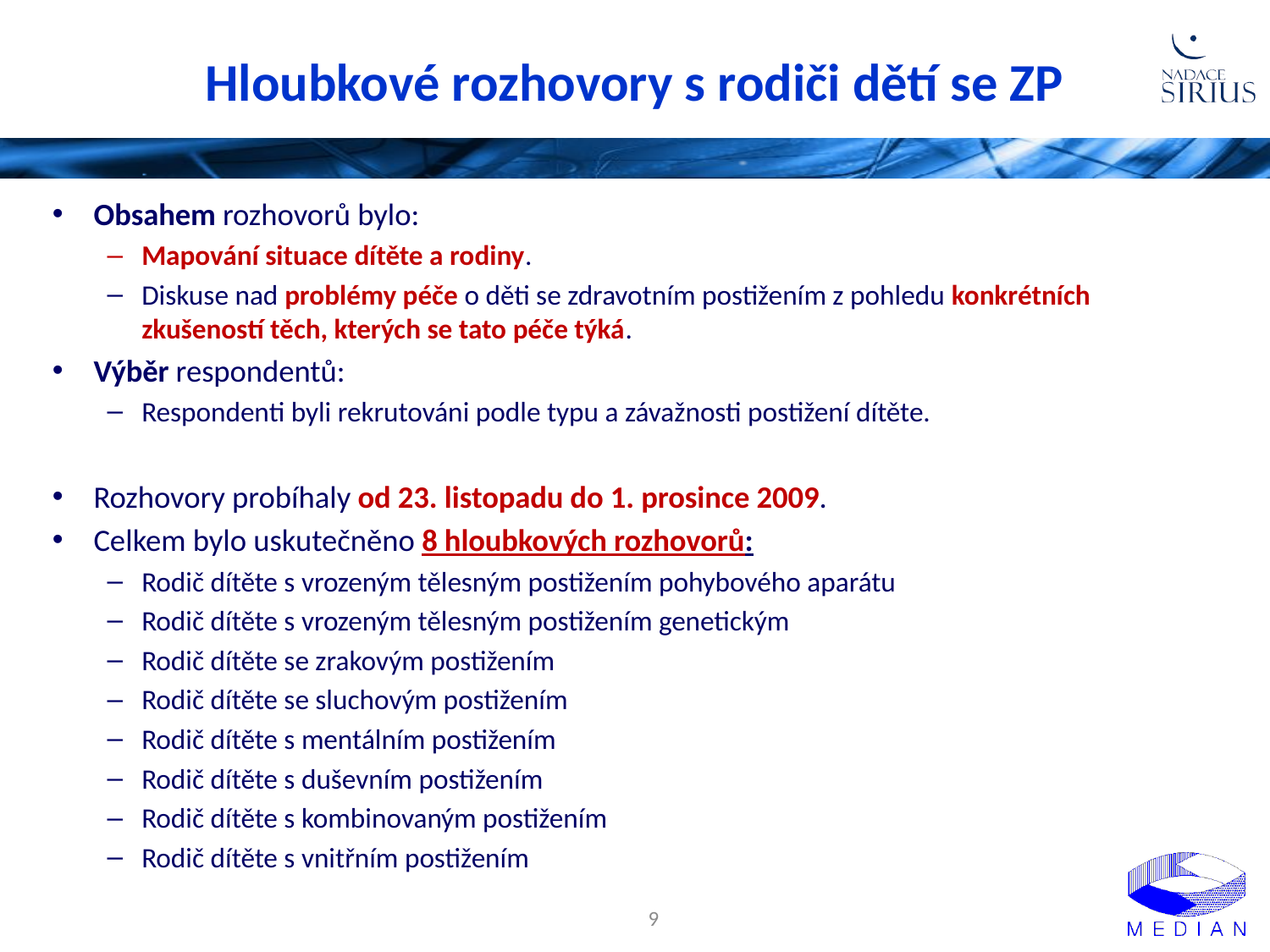

# Hloubkové rozhovory s rodiči dětí se ZP
Obsahem rozhovorů bylo:
Mapování situace dítěte a rodiny.
Diskuse nad problémy péče o děti se zdravotním postižením z pohledu konkrétních zkušeností těch, kterých se tato péče týká.
Výběr respondentů:
Respondenti byli rekrutováni podle typu a závažnosti postižení dítěte.

Rozhovory probíhaly od 23. listopadu do 1. prosince 2009.
Celkem bylo uskutečněno 8 hloubkových rozhovorů:
Rodič dítěte s vrozeným tělesným postižením pohybového aparátu
Rodič dítěte s vrozeným tělesným postižením genetickým
Rodič dítěte se zrakovým postižením
Rodič dítěte se sluchovým postižením
Rodič dítěte s mentálním postižením
Rodič dítěte s duševním postižením
Rodič dítěte s kombinovaným postižením
Rodič dítěte s vnitřním postižením
9